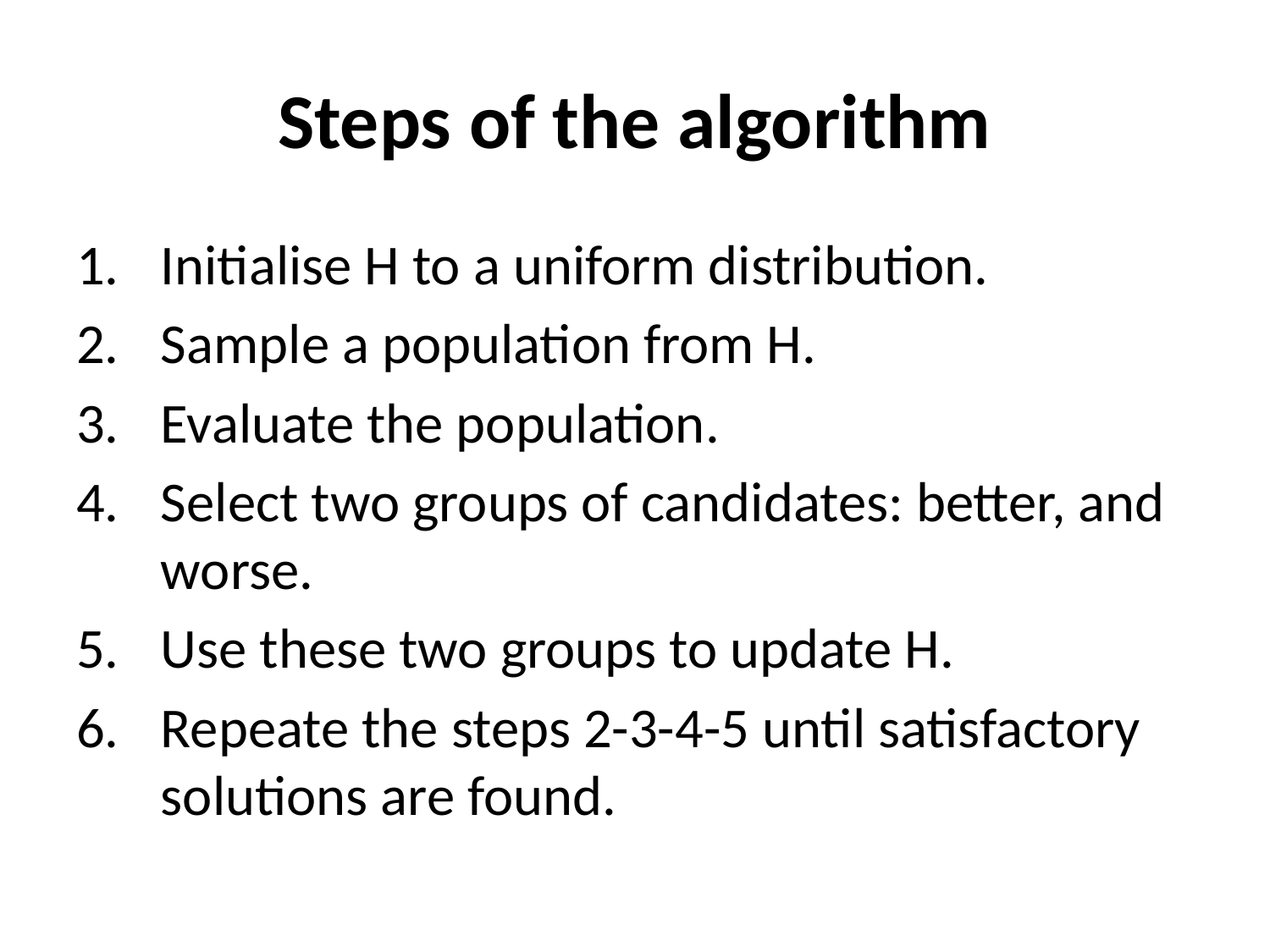

# Steps of the algorithm
Initialise H to a uniform distribution.
Sample a population from H.
Evaluate the population.
Select two groups of candidates: better, and worse.
Use these two groups to update H.
Repeate the steps 2-3-4-5 until satisfactory solutions are found.